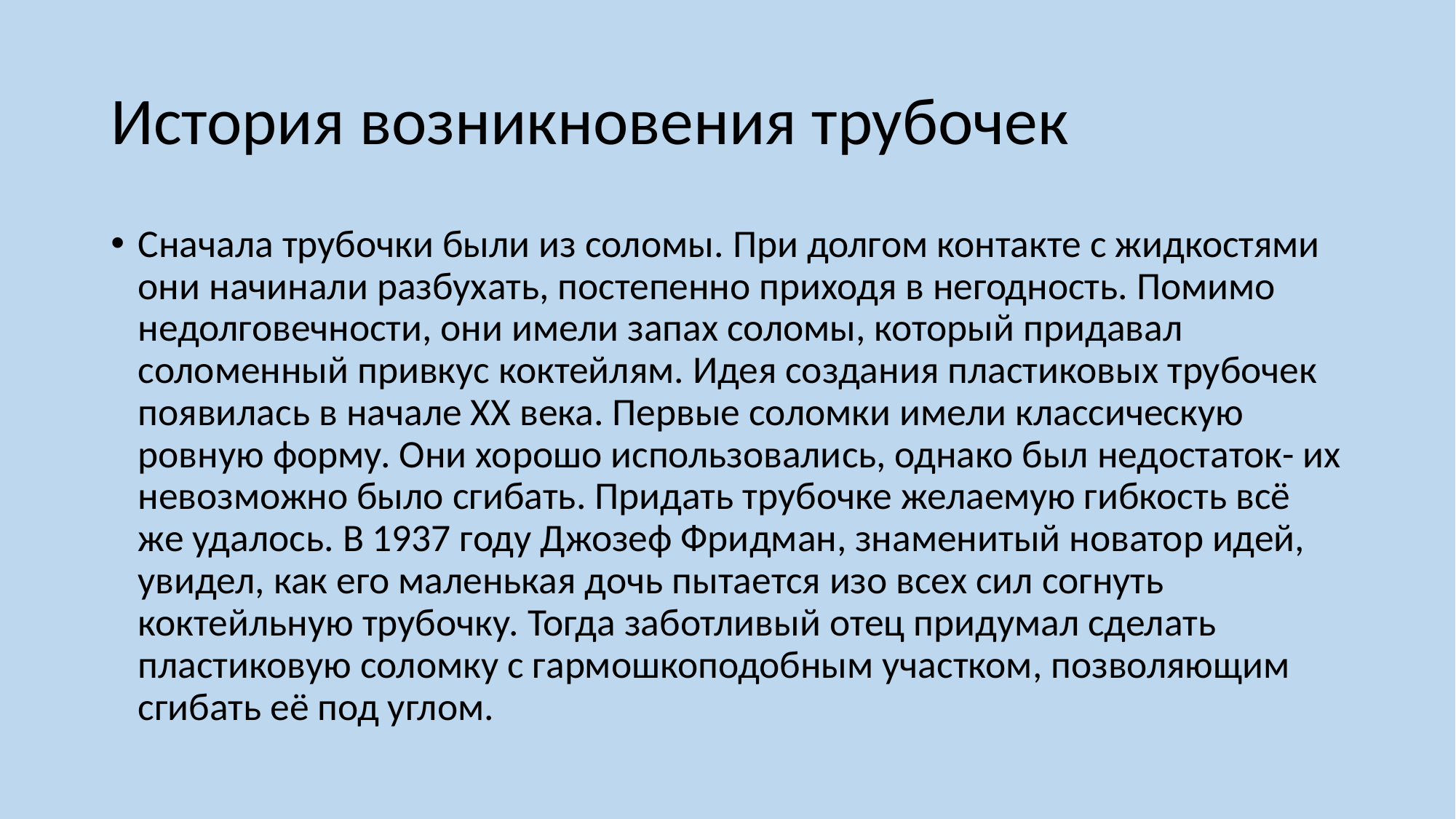

# История возникновения трубочек
Сначала трубочки были из соломы. При долгом контакте с жидкостями они начинали разбухать, постепенно приходя в негодность. Помимо недолговечности, они имели запах соломы, который придавал соломенный привкус коктейлям. Идея создания пластиковых трубочек появилась в начале ХХ века. Первые соломки имели классическую ровную форму. Они хорошо использовались, однако был недостаток- их невозможно было сгибать. Придать трубочке желаемую гибкость всё же удалось. В 1937 году Джозеф Фридман, знаменитый новатор идей, увидел, как его маленькая дочь пытается изо всех сил согнуть коктейльную трубочку. Тогда заботливый отец придумал сделать пластиковую соломку с гармошкоподобным участком, позволяющим сгибать её под углом.